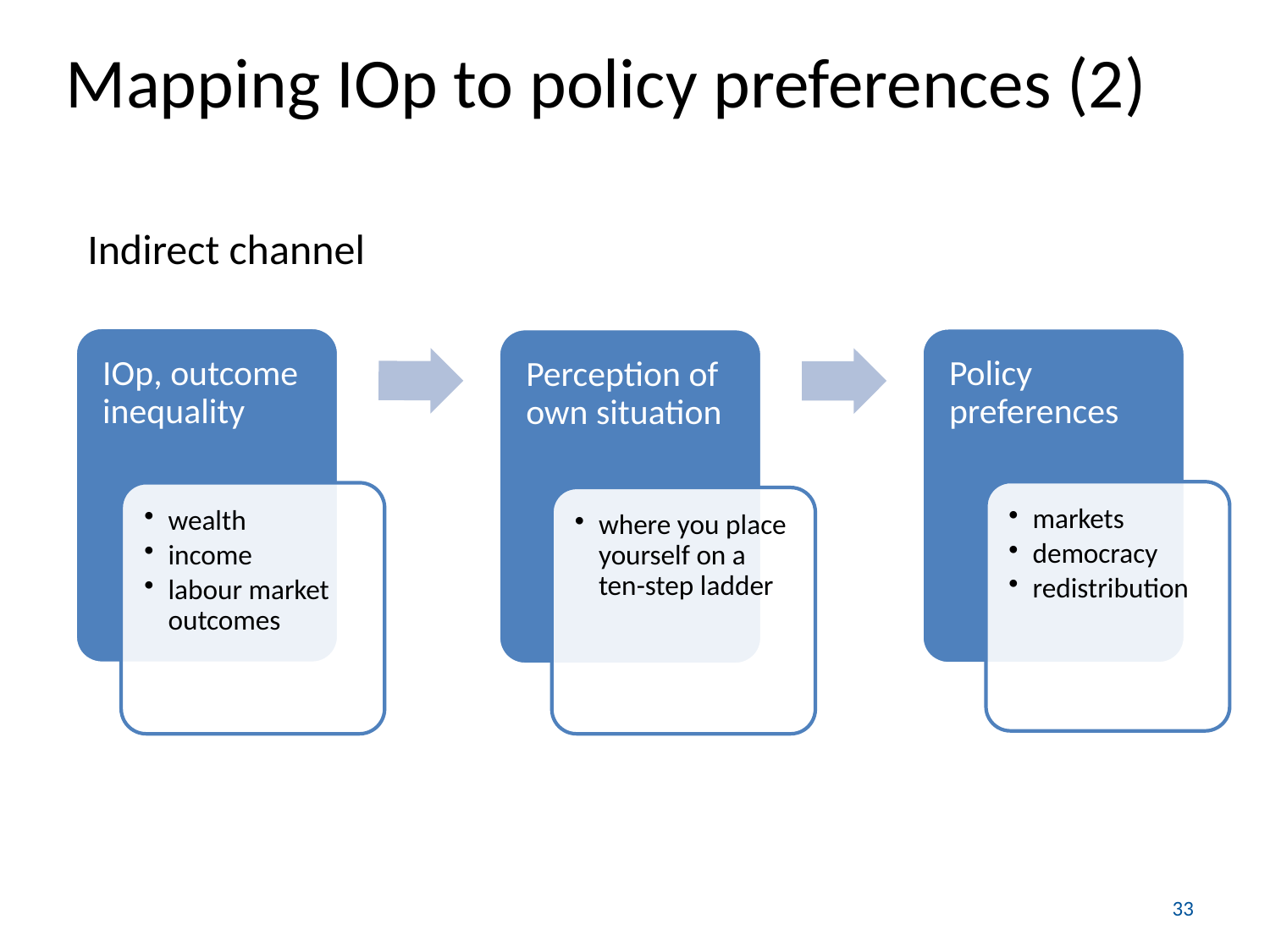

# Mapping IOp to policy preferences (2)
Indirect channel
IOp, outcome inequality
wealth
income
labour market outcomes

Perception of own situation
where you place yourself on a ten-step ladder

Policy preferences
markets
democracy
redistribution
33